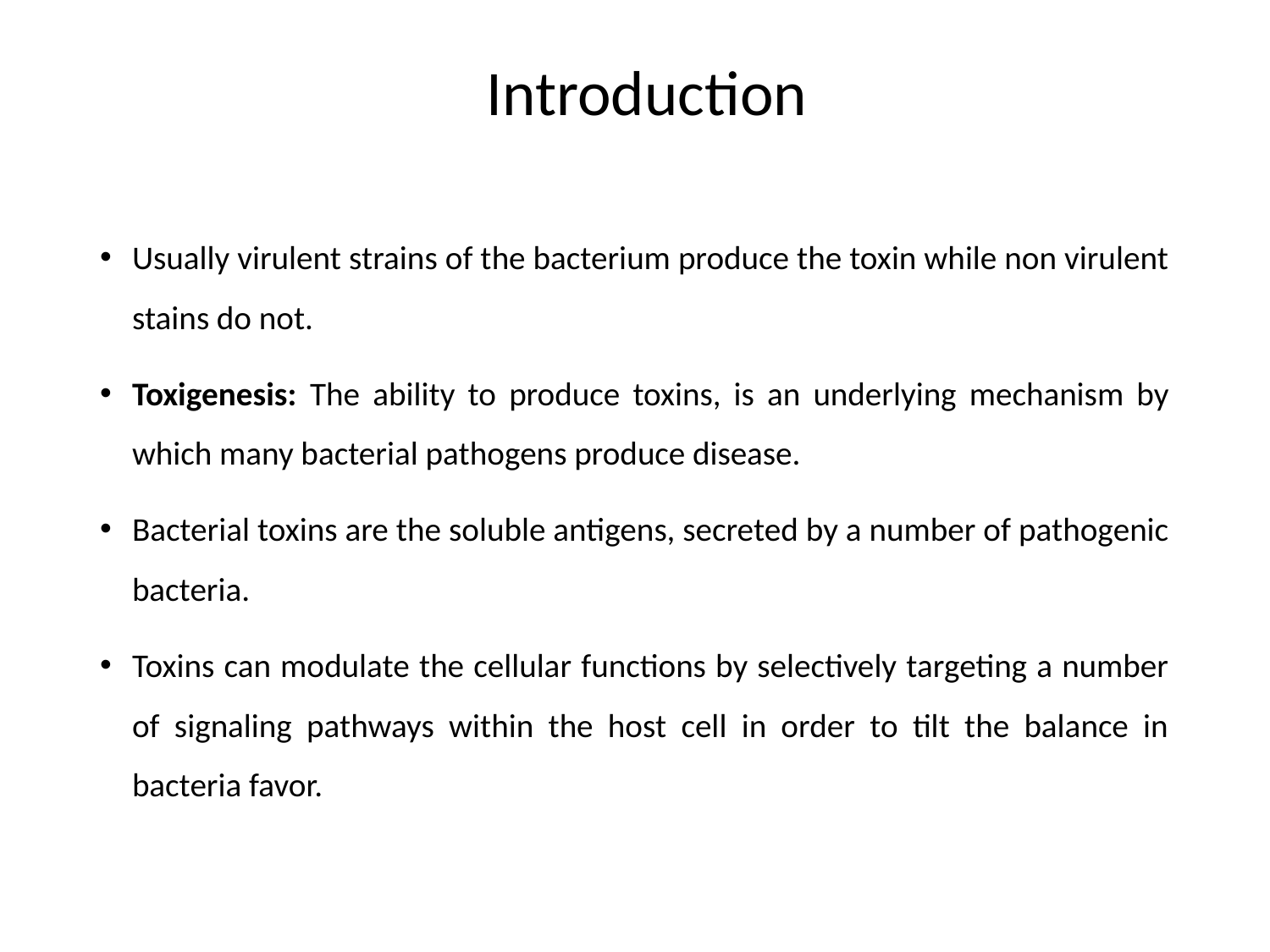

# Introduction
Usually virulent strains of the bacterium produce the toxin while non virulent stains do not.
Toxigenesis: The ability to produce toxins, is an underlying mechanism by which many bacterial pathogens produce disease.
Bacterial toxins are the soluble antigens, secreted by a number of pathogenic bacteria.
Toxins can modulate the cellular functions by selectively targeting a number of signaling pathways within the host cell in order to tilt the balance in bacteria favor.